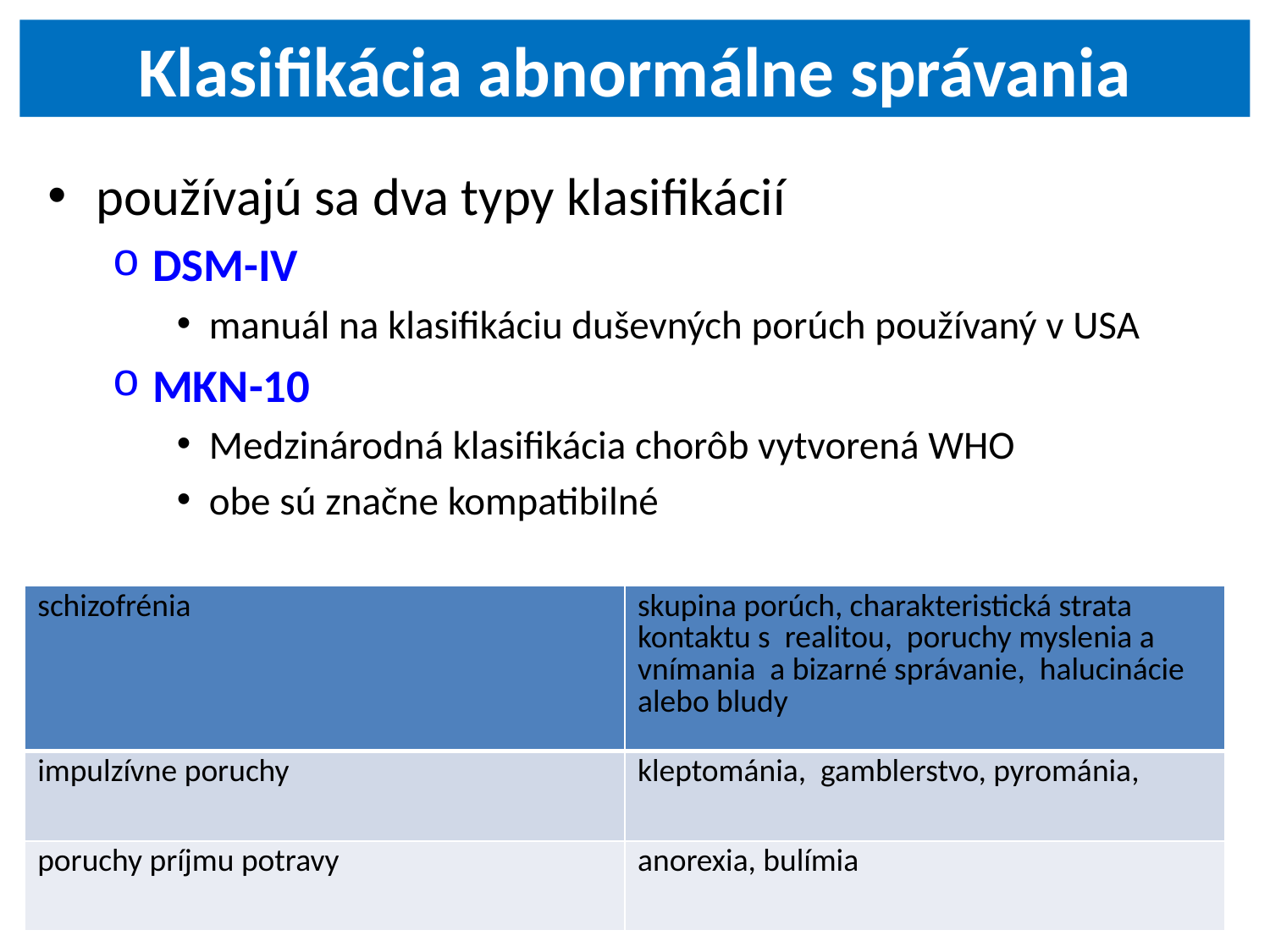

Klasifikácia abnormálne správania
používajú sa dva typy klasifikácií
DSM-IV
manuál na klasifikáciu duševných porúch používaný v USA
MKN-10
Medzinárodná klasifikácia chorôb vytvorená WHO
obe sú značne kompatibilné

| schizofrénia | skupina porúch, charakteristická strata kontaktu s realitou, poruchy myslenia a vnímania a bizarné správanie, halucinácie alebo bludy |
| --- | --- |
| impulzívne poruchy | kleptománia, gamblerstvo, pyrománia, |
| poruchy príjmu potravy | anorexia, bulímia |